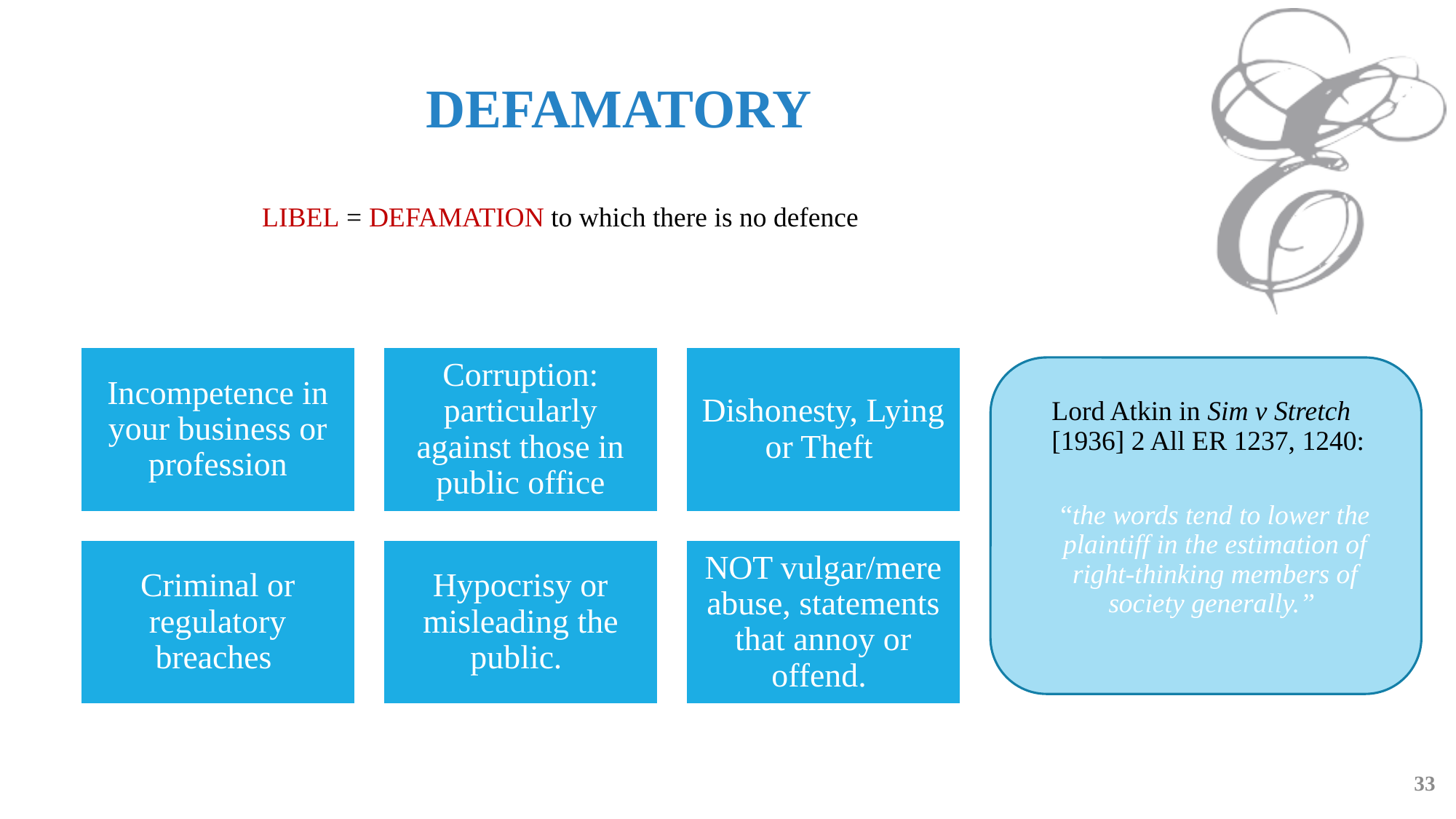

DEFAMATORY
LIBEL = DEFAMATION to which there is no defence

Incompetence in your business or profession
Corruption: particularly against those in public office
Dishonesty, Lying or Theft
Criminal or regulatory breaches
Hypocrisy or misleading the public.
NOT vulgar/mere abuse, statements that annoy or offend.

Lord Atkin in Sim v Stretch [1936] 2 All ER 1237, 1240:

“the words tend to lower the plaintiff in the estimation of right-thinking members of society generally.”

33